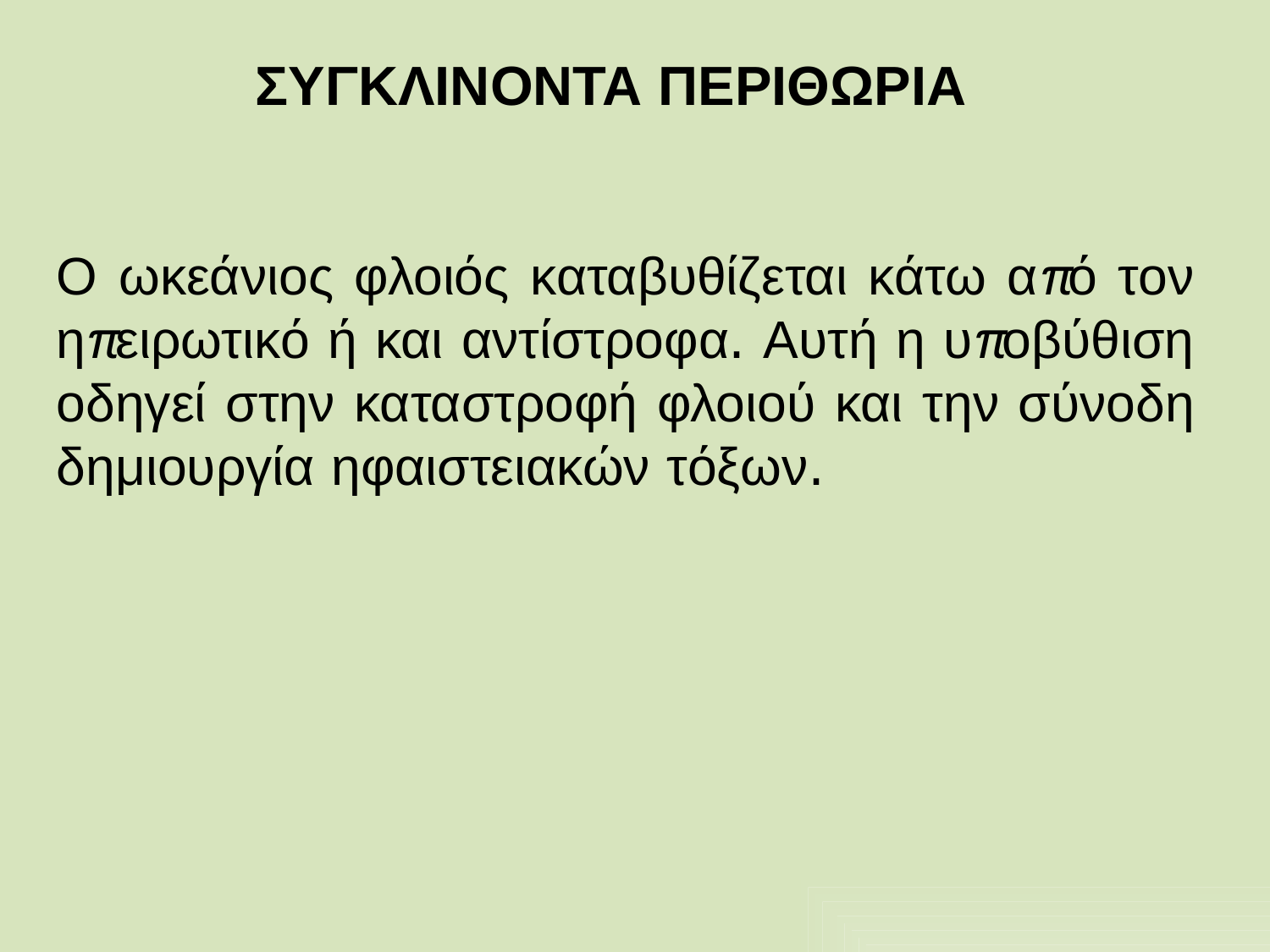

# ΣΥΓΚΛΙΝΟΝΤΑ ΠΕΡΙΘΩΡΙΑ
Ο ωκεάνιος φλοιός καταβυθίζεται κάτω από τον ηπειρωτικό ή και αντίστροφα. Αυτή η υποβύθιση οδηγεί στην καταστροφή φλοιού και την σύνοδη δημιουργία ηφαιστειακών τόξων.